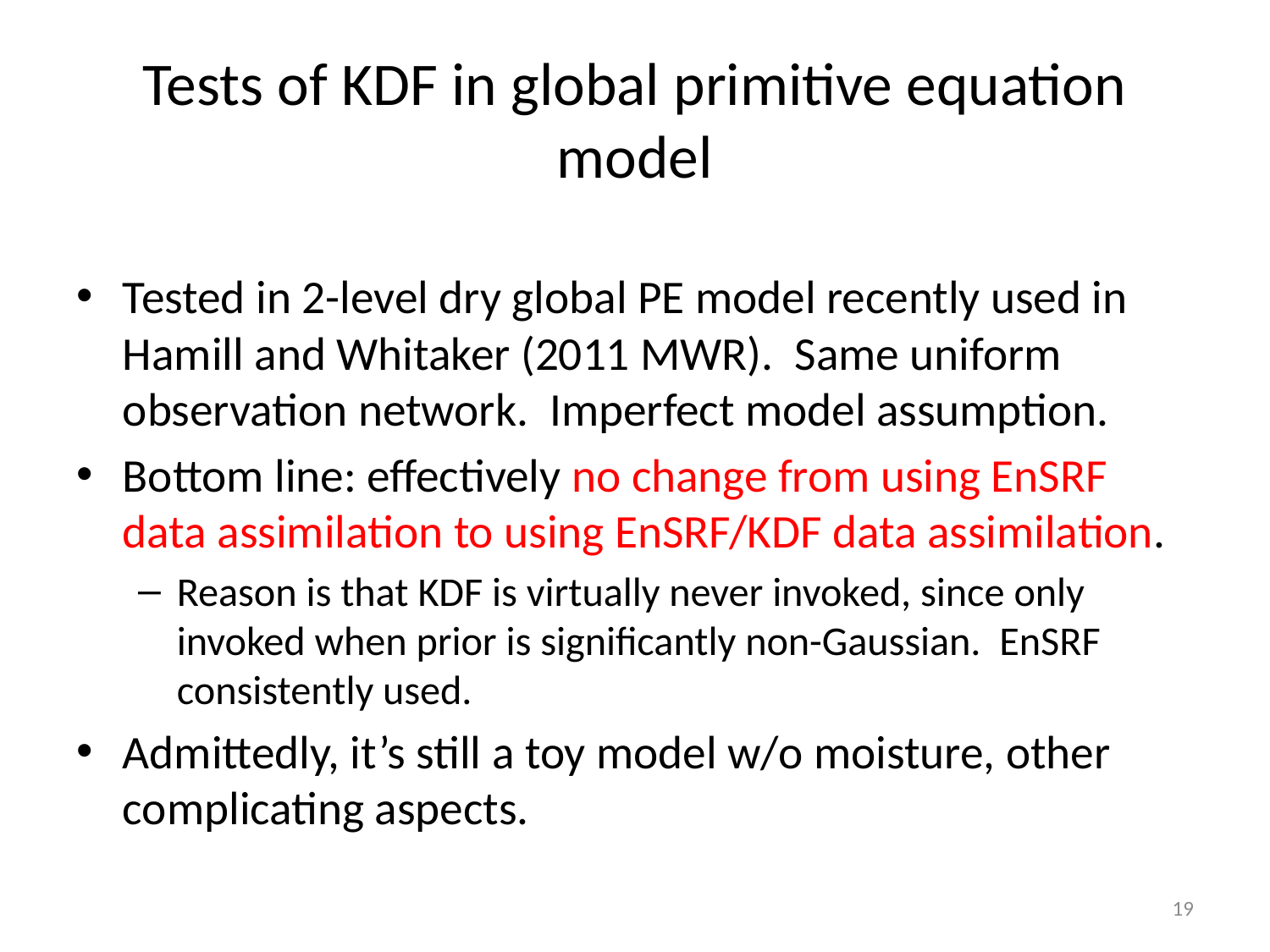

# Tests of KDF in global primitive equation model
Tested in 2-level dry global PE model recently used in Hamill and Whitaker (2011 MWR).  Same uniform observation network.  Imperfect model assumption.
Bottom line: effectively no change from using EnSRF data assimilation to using EnSRF/KDF data assimilation.
Reason is that KDF is virtually never invoked, since only invoked when prior is significantly non-Gaussian.  EnSRF consistently used.
Admittedly, it’s still a toy model w/o moisture, other complicating aspects.
19